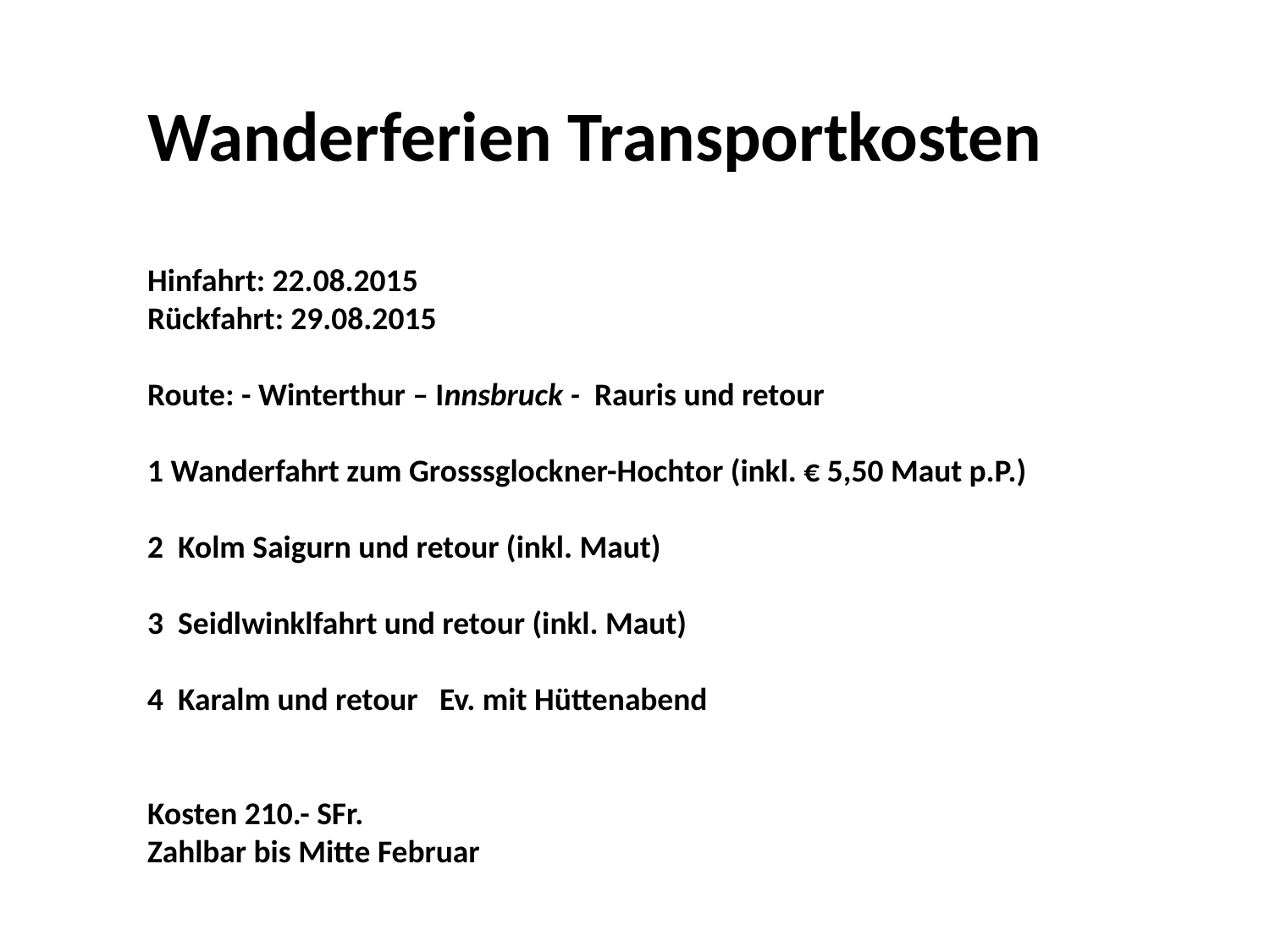

Wanderferien Transportkosten
Hinfahrt: 22.08.2015
Rückfahrt: 29.08.2015

Route: - Winterthur – Innsbruck -  Rauris und retour

1 Wanderfahrt zum Grosssglockner-Hochtor (inkl. € 5,50 Maut p.P.)

2  Kolm Saigurn und retour (inkl. Maut)

3  Seidlwinklfahrt und retour (inkl. Maut)

4  Karalm und retour   Ev. mit Hüttenabend

Kosten 210.- SFr.
Zahlbar bis Mitte Februar